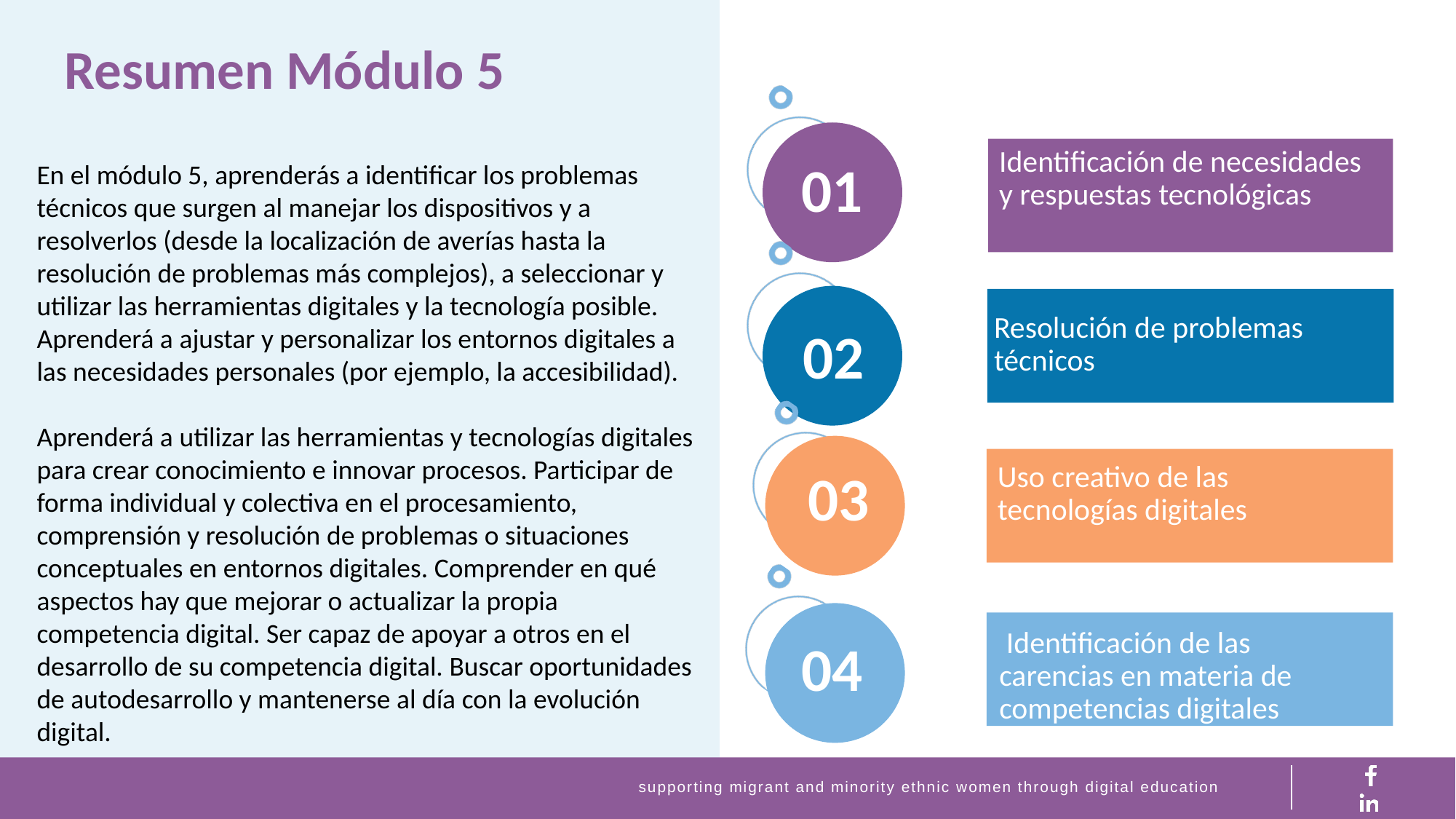

Resumen Módulo 5
Identificación de necesidades y respuestas tecnológicas
01
En el módulo 5, aprenderás a identificar los problemas técnicos que surgen al manejar los dispositivos y a resolverlos (desde la localización de averías hasta la resolución de problemas más complejos), a seleccionar y utilizar las herramientas digitales y la tecnología posible. Aprenderá a ajustar y personalizar los entornos digitales a las necesidades personales (por ejemplo, la accesibilidad).

Aprenderá a utilizar las herramientas y tecnologías digitales para crear conocimiento e innovar procesos. Participar de forma individual y colectiva en el procesamiento, comprensión y resolución de problemas o situaciones conceptuales en entornos digitales. Comprender en qué aspectos hay que mejorar o actualizar la propia competencia digital. Ser capaz de apoyar a otros en el desarrollo de su competencia digital. Buscar oportunidades de autodesarrollo y mantenerse al día con la evolución digital.
Resolución de problemas técnicos
02
03
Uso creativo de las tecnologías digitales
 Identificación de las carencias en materia de competencias digitales
04